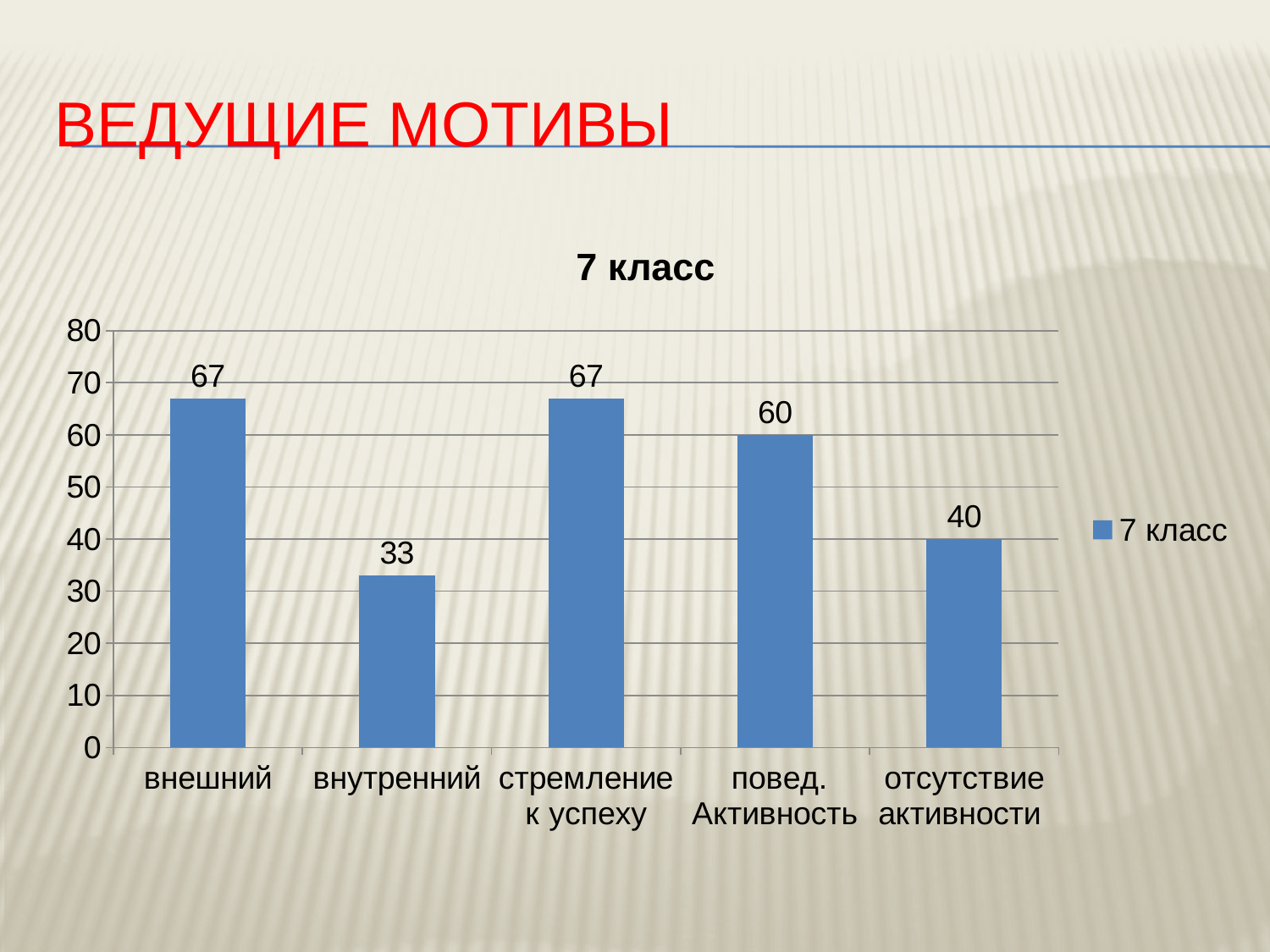

# ведущие мотивы

### Chart:

| Category | 7 класс |
|---|---|
| внешний | 67.0 |
| внутренний | 33.0 |
| стремление к успеху | 67.0 |
|  повед. Активность | 60.0 |
| отсутствие активности  | 40.0 |